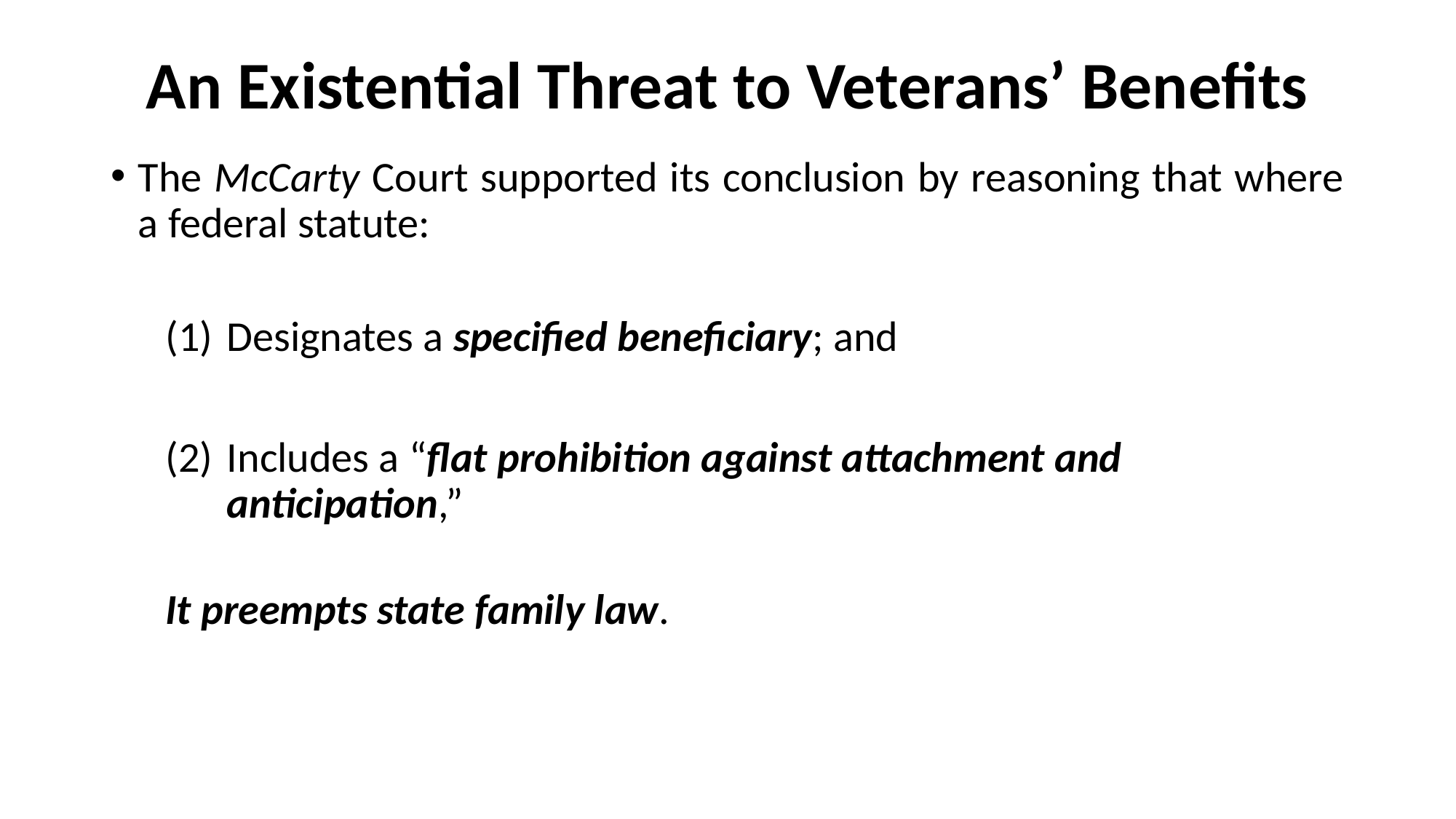

# An Existential Threat to Veterans’ Benefits
The McCarty Court supported its conclusion by reasoning that where a federal statute:

Designates a specified beneficiary; and

Includes a “flat prohibition against attachment and anticipation,”

It preempts state family law.